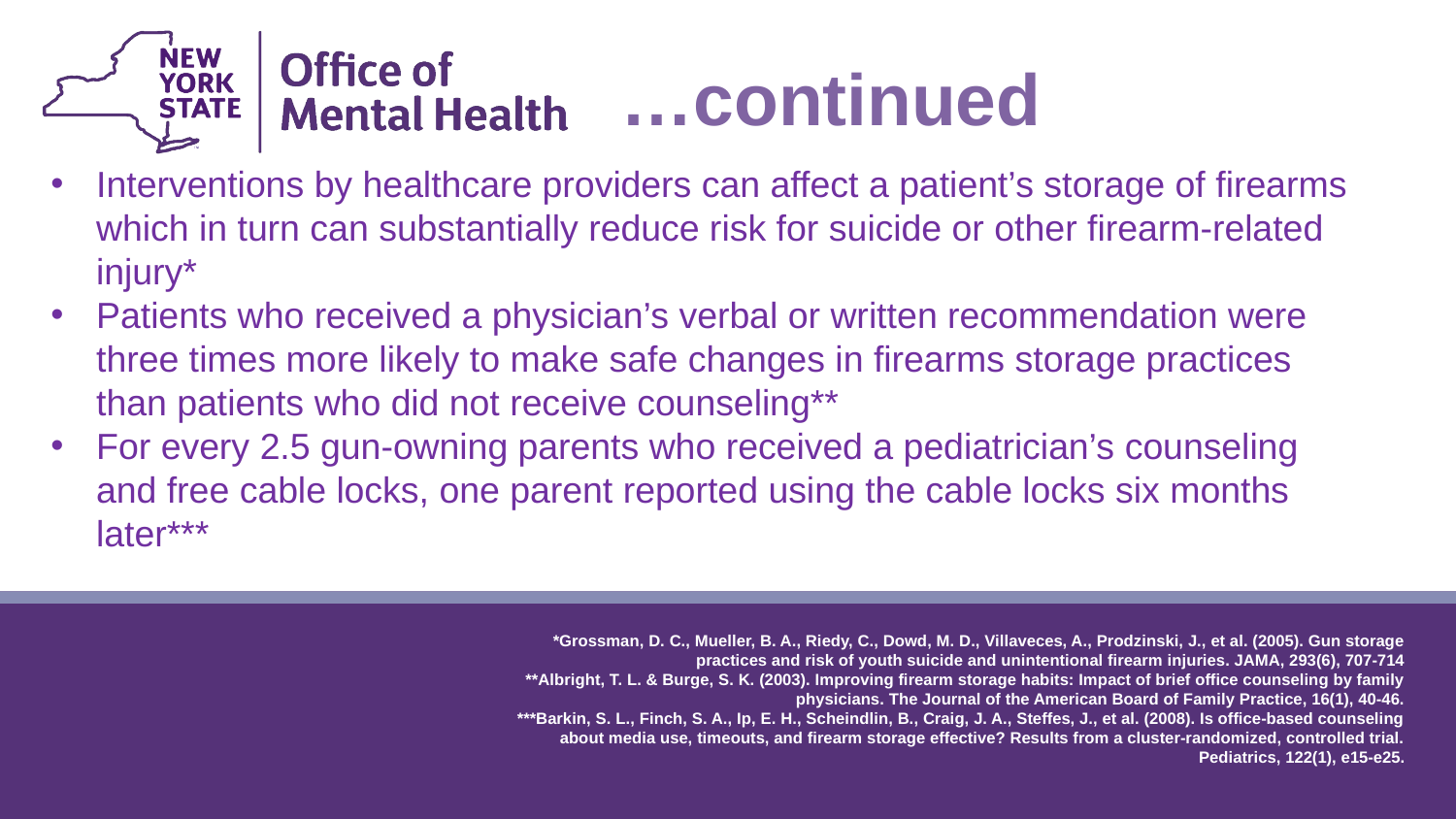

…continued
Interventions by healthcare providers can affect a patient’s storage of firearms which in turn can substantially reduce risk for suicide or other firearm-related injury*
Patients who received a physician’s verbal or written recommendation were three times more likely to make safe changes in firearms storage practices than patients who did not receive counseling**
For every 2.5 gun-owning parents who received a pediatrician’s counseling and free cable locks, one parent reported using the cable locks six months later***
*Grossman, D. C., Mueller, B. A., Riedy, C., Dowd, M. D., Villaveces, A., Prodzinski, J., et al. (2005). Gun storage practices and risk of youth suicide and unintentional firearm injuries. JAMA, 293(6), 707-714
**Albright, T. L. & Burge, S. K. (2003). Improving firearm storage habits: Impact of brief office counseling by family physicians. The Journal of the American Board of Family Practice, 16(1), 40-46.
***Barkin, S. L., Finch, S. A., Ip, E. H., Scheindlin, B., Craig, J. A., Steffes, J., et al. (2008). Is office-based counseling about media use, timeouts, and firearm storage effective? Results from a cluster-randomized, controlled trial. Pediatrics, 122(1), e15-e25.